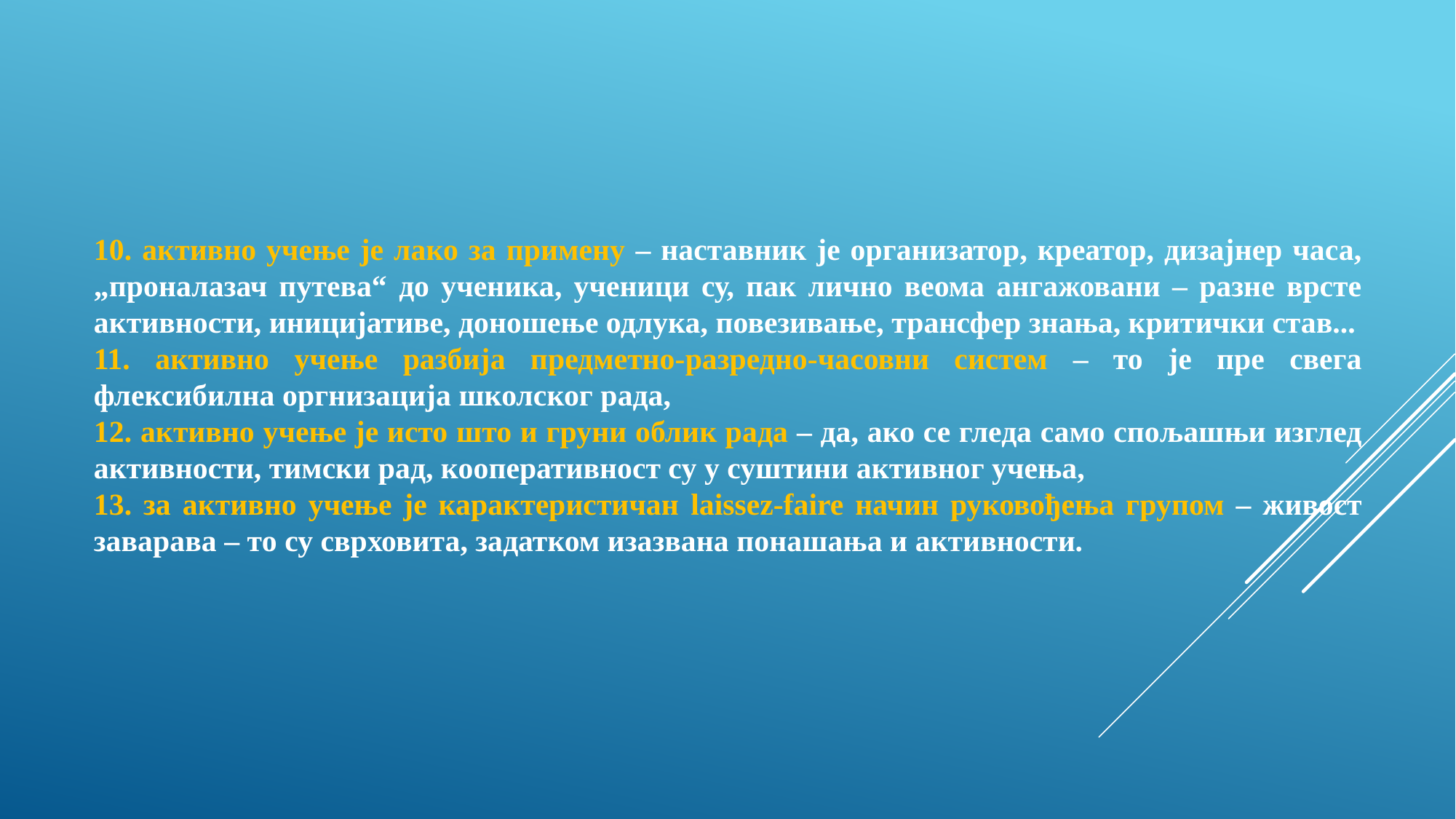

10. активно учење је лако за примену – наставник је организатор, креатор, дизајнер часа, „проналазач путева“ до ученика, ученици су, пак лично веома ангажовани – разне врсте активности, иницијативе, доношење одлука, повезивање, трансфер знања, критички став...
11. активно учење разбија предметно-разредно-часовни систем – то је пре свега флексибилна оргнизација школског рада,
12. активно учење је исто што и груни облик рада – да, ако се гледа само спољашњи изглед активности, тимски рад, кооперативност су у суштини активног учења,
13. за активно учење је карактеристичан laissez-faire начин руковођења групом – живост заварава – то су сврховита, задатком изазвана понашања и активности.